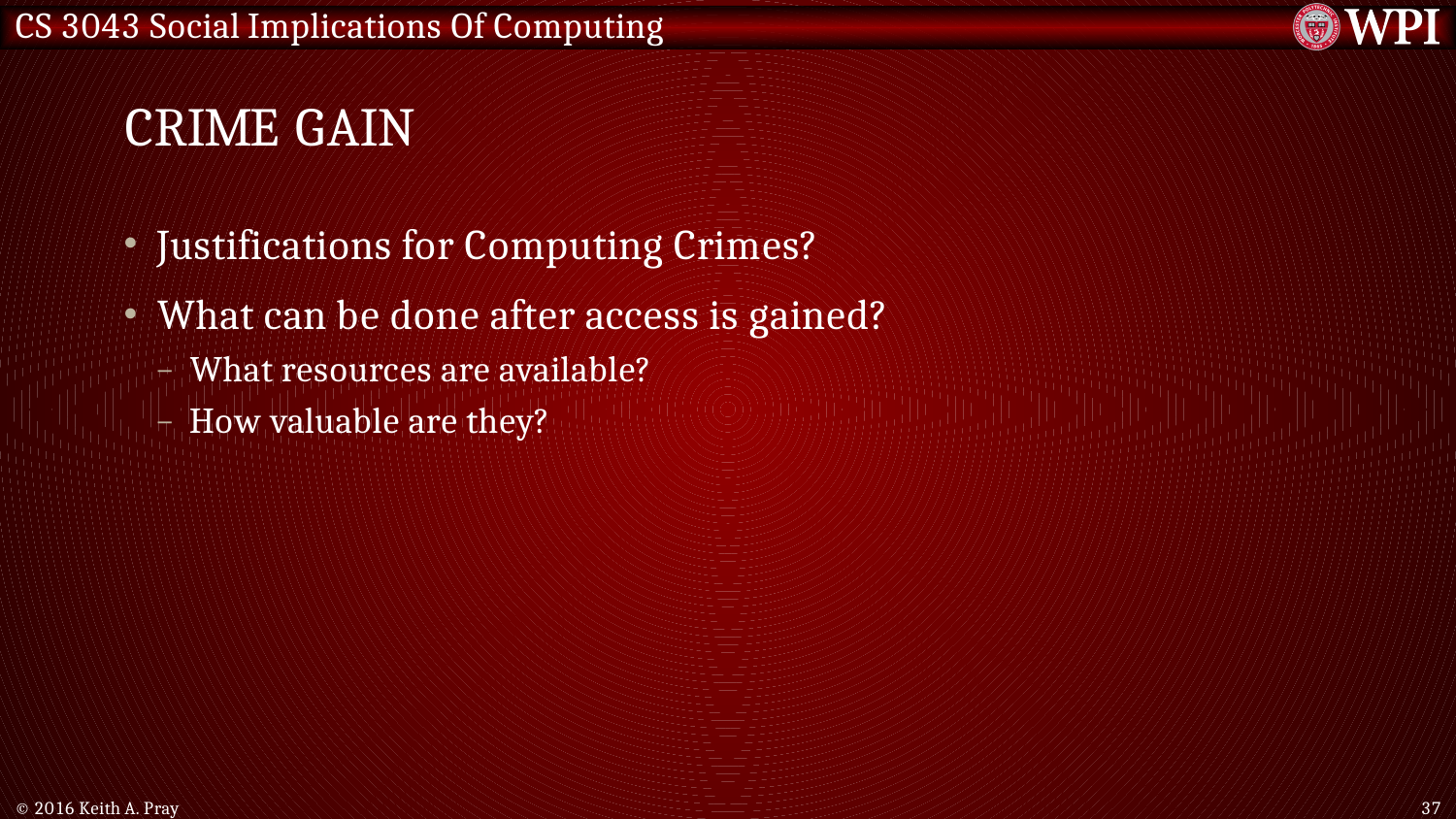

# Crime Gain
Justifications for Computing Crimes?
What can be done after access is gained?
What resources are available?
How valuable are they?
© 2016 Keith A. Pray
37